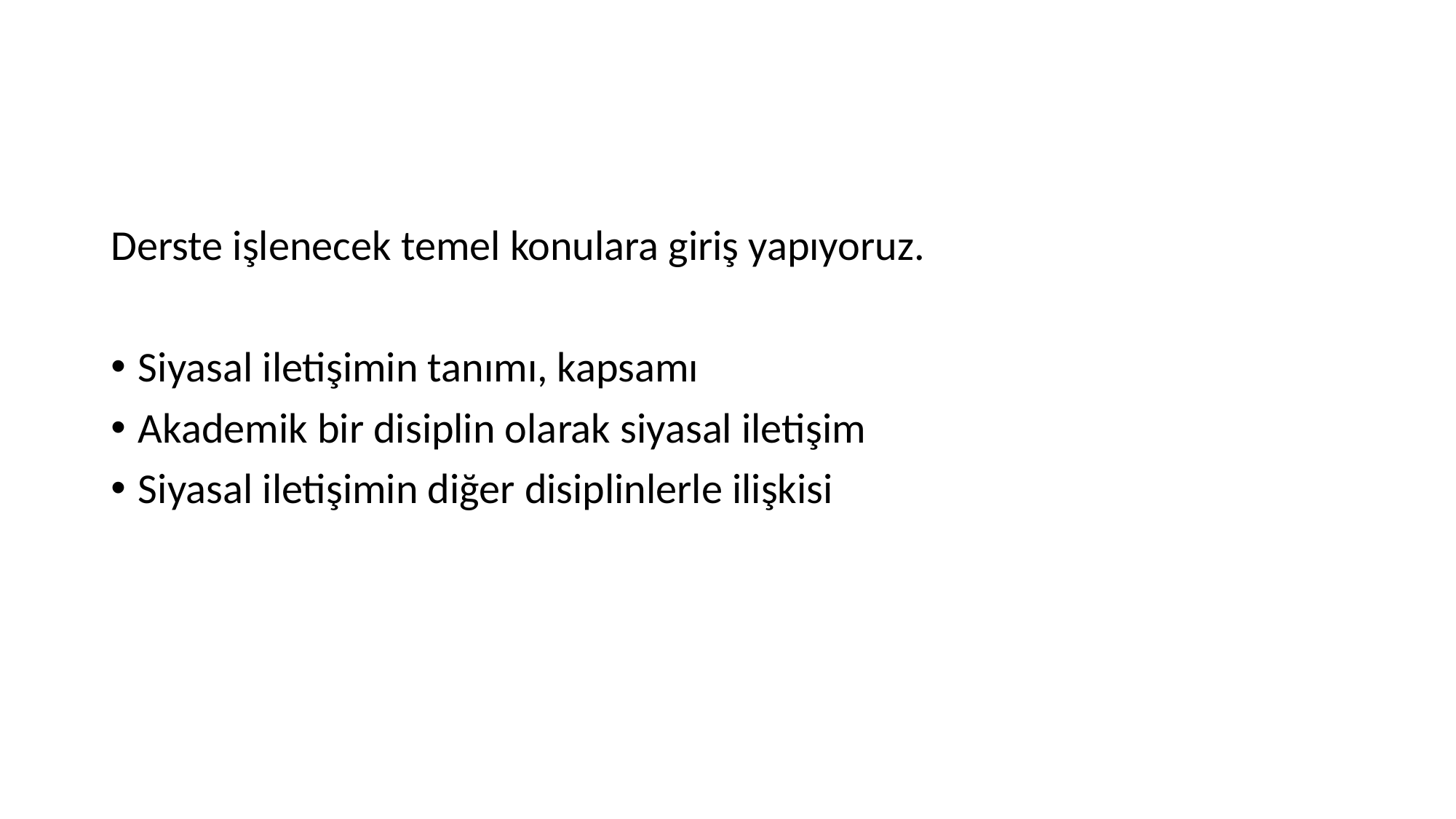

#
Derste işlenecek temel konulara giriş yapıyoruz.

Siyasal iletişimin tanımı, kapsamı
Akademik bir disiplin olarak siyasal iletişim
Siyasal iletişimin diğer disiplinlerle ilişkisi